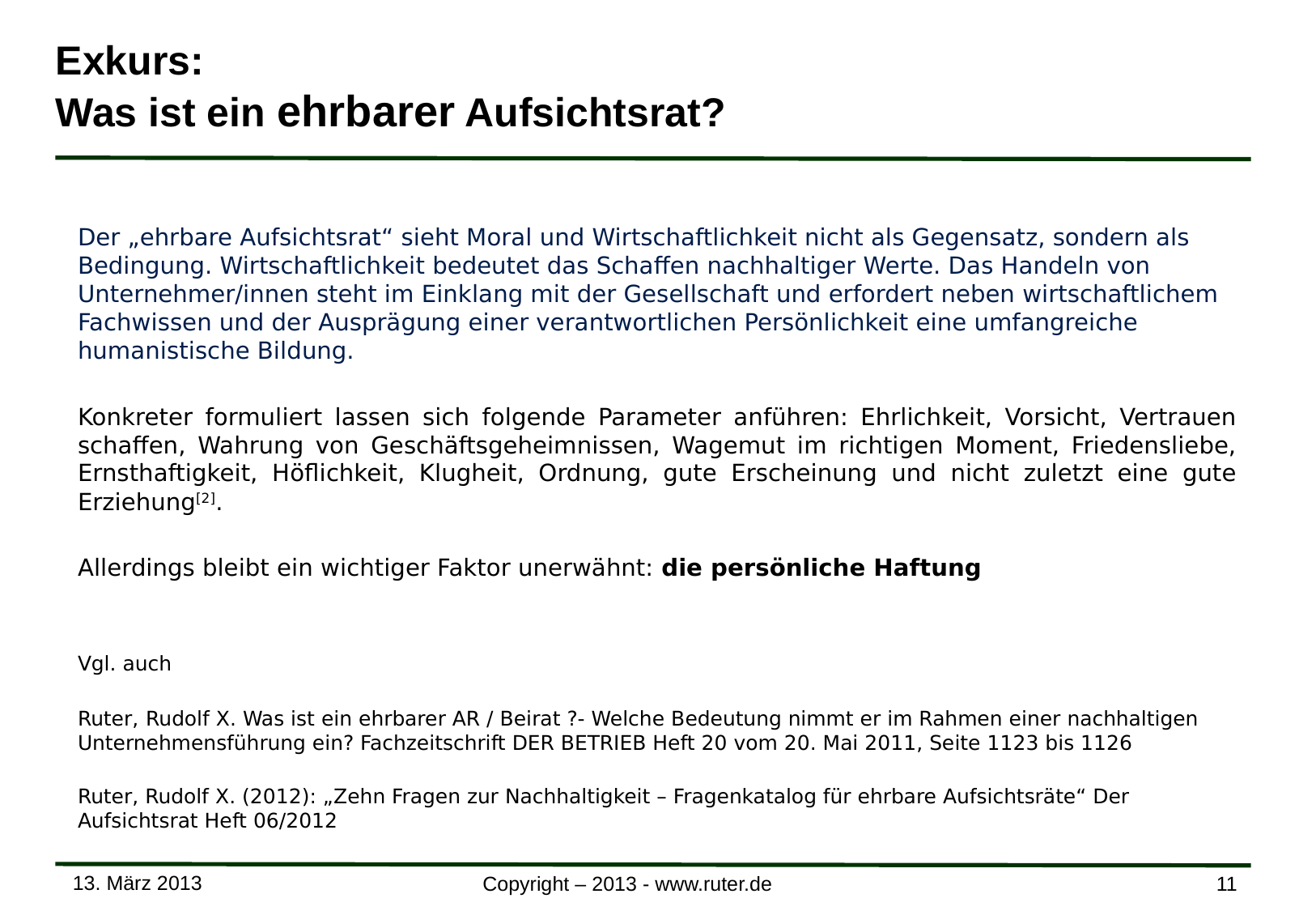

Exkurs:
Was ist ein ehrbarer Aufsichtsrat?

Der „ehrbare Aufsichtsrat“ sieht Moral und Wirtschaftlichkeit nicht als Gegensatz, sondern als Bedingung. Wirtschaftlichkeit bedeutet das Schaffen nachhaltiger Werte. Das Handeln von Unternehmer/innen steht im Einklang mit der Gesellschaft und erfordert neben wirtschaftlichem Fachwissen und der Ausprägung einer verantwortlichen Persönlichkeit eine umfangreiche humanistische Bildung.

Konkreter formuliert lassen sich folgende Parameter anführen: Ehrlichkeit, Vorsicht, Vertrauen schaffen, Wahrung von Geschäftsgeheimnissen, Wagemut im richtigen Moment, Friedensliebe, Ernsthaftigkeit, Höflichkeit, Klugheit, Ordnung, gute Erscheinung und nicht zuletzt eine gute Erziehung[2].

Allerdings bleibt ein wichtiger Faktor unerwähnt: die persönliche Haftung

Vgl. auch

Ruter, Rudolf X. Was ist ein ehrbarer AR / Beirat ?- Welche Bedeutung nimmt er im Rahmen einer nachhaltigen Unternehmensführung ein? Fachzeitschrift DER BETRIEB Heft 20 vom 20. Mai 2011, Seite 1123 bis 1126

Ruter, Rudolf X. (2012): „Zehn Fragen zur Nachhaltigkeit – Fragenkatalog für ehrbare Aufsichtsräte“ Der Aufsichtsrat Heft 06/2012